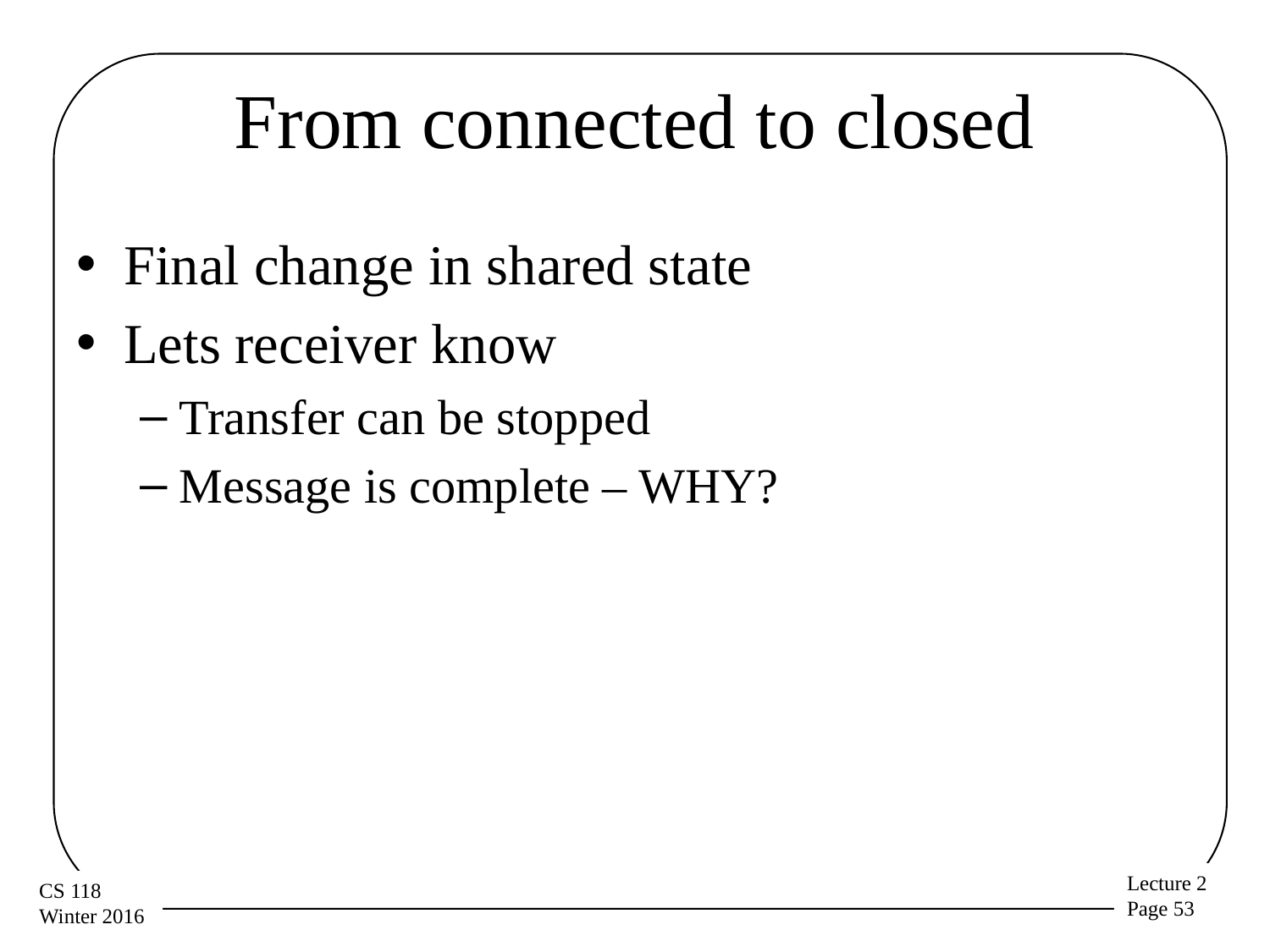

# From connected to closed
Final change in shared state
Lets receiver know
Transfer can be stopped
Message is complete – WHY?